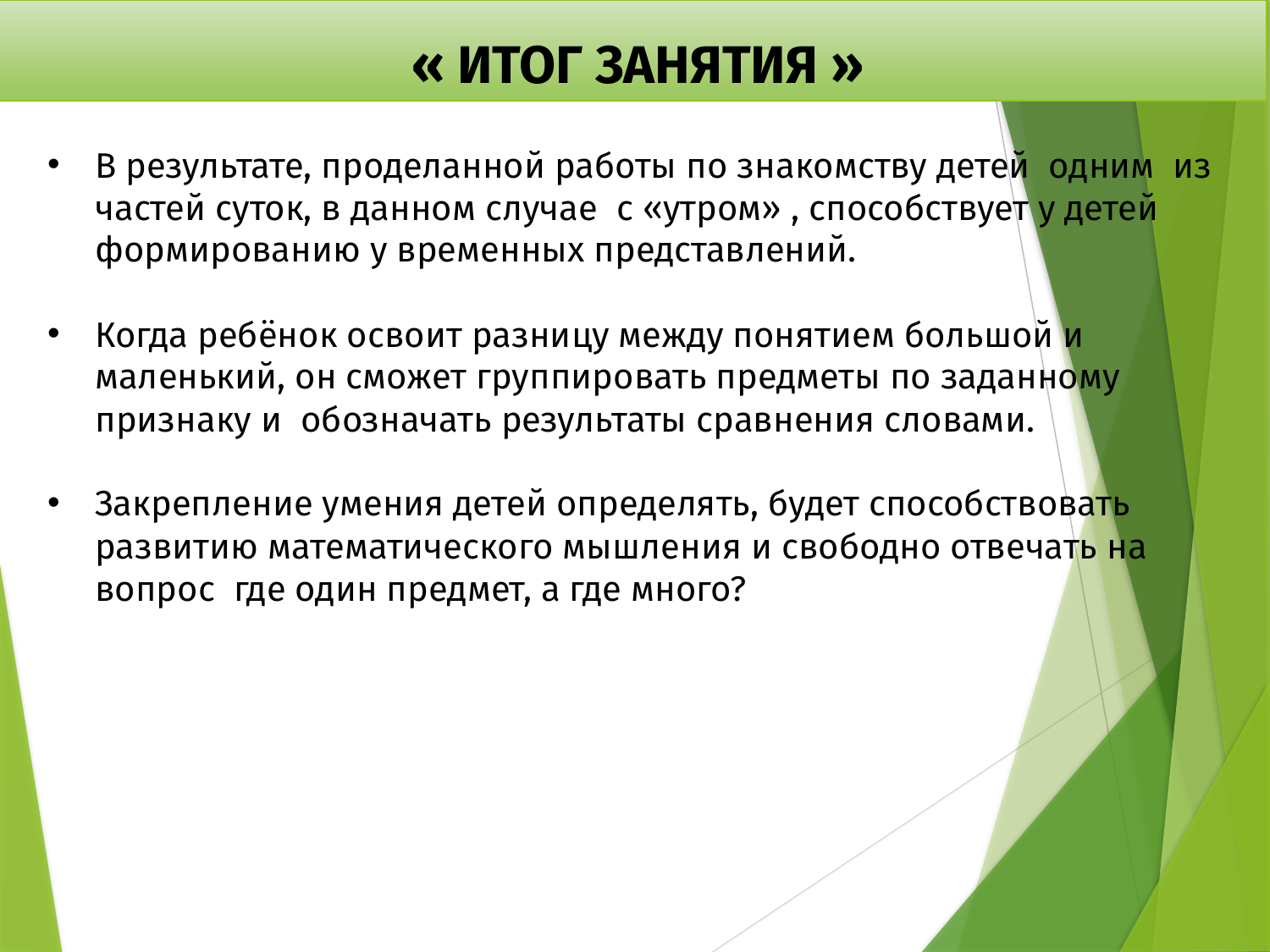

« Итог занятия »
В результате, проделанной работы по знакомству детей  одним  из частей суток, в данном случае  с «утром» , способствует у детей формированию у временных представлений.

Когда ребёнок освоит разницу между понятием большой и маленький, он сможет группировать предметы по заданному признаку и  обозначать результаты сравнения словами.

Закрепление умения детей определять, будет способствовать развитию математического мышления и свободно отвечать на вопрос  где один предмет, а где много?